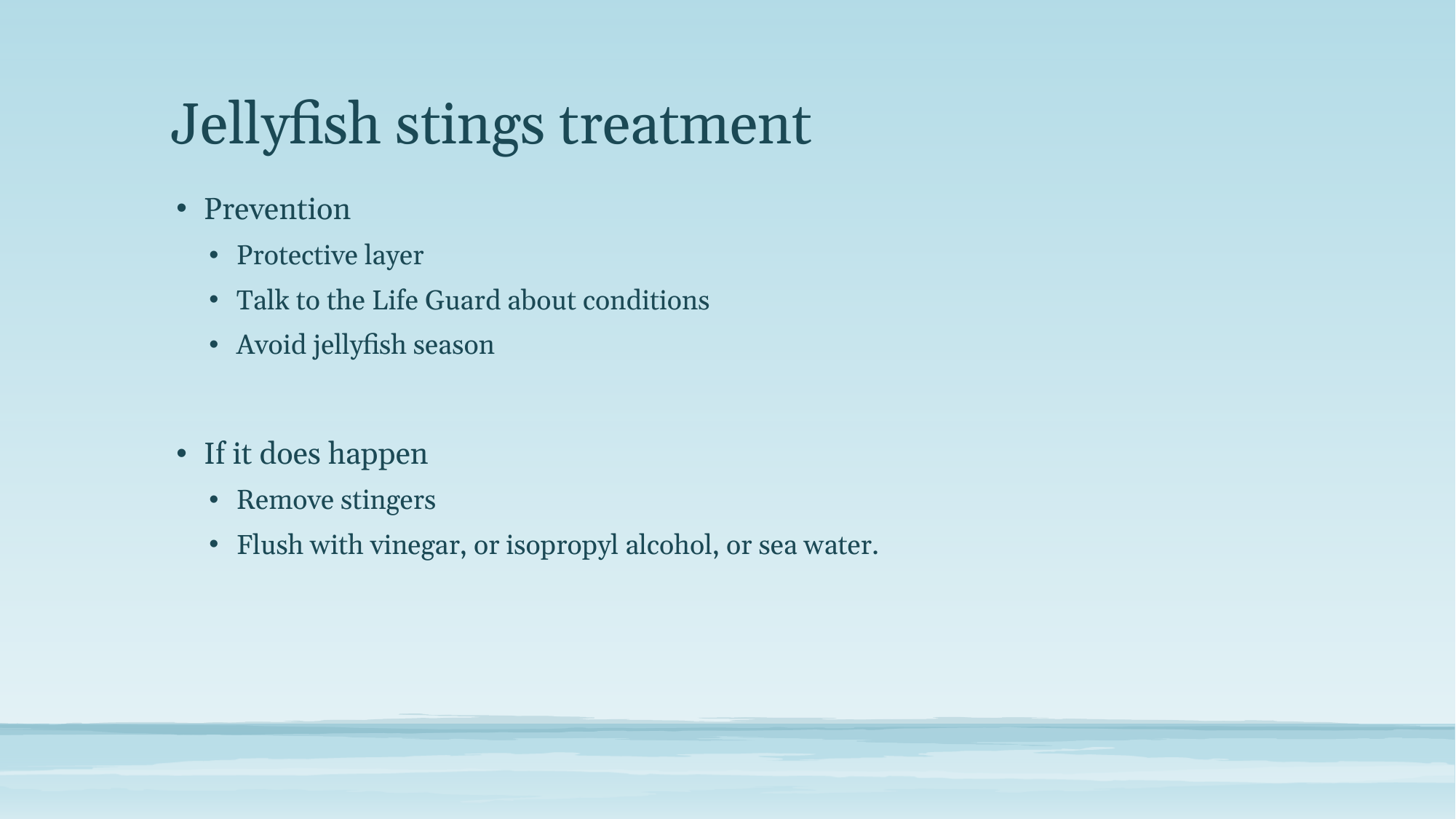

# Jellyfish stings treatment
Prevention
Protective layer
Talk to the Life Guard about conditions
Avoid jellyfish season

If it does happen
Remove stingers
Flush with vinegar, or isopropyl alcohol, or sea water.